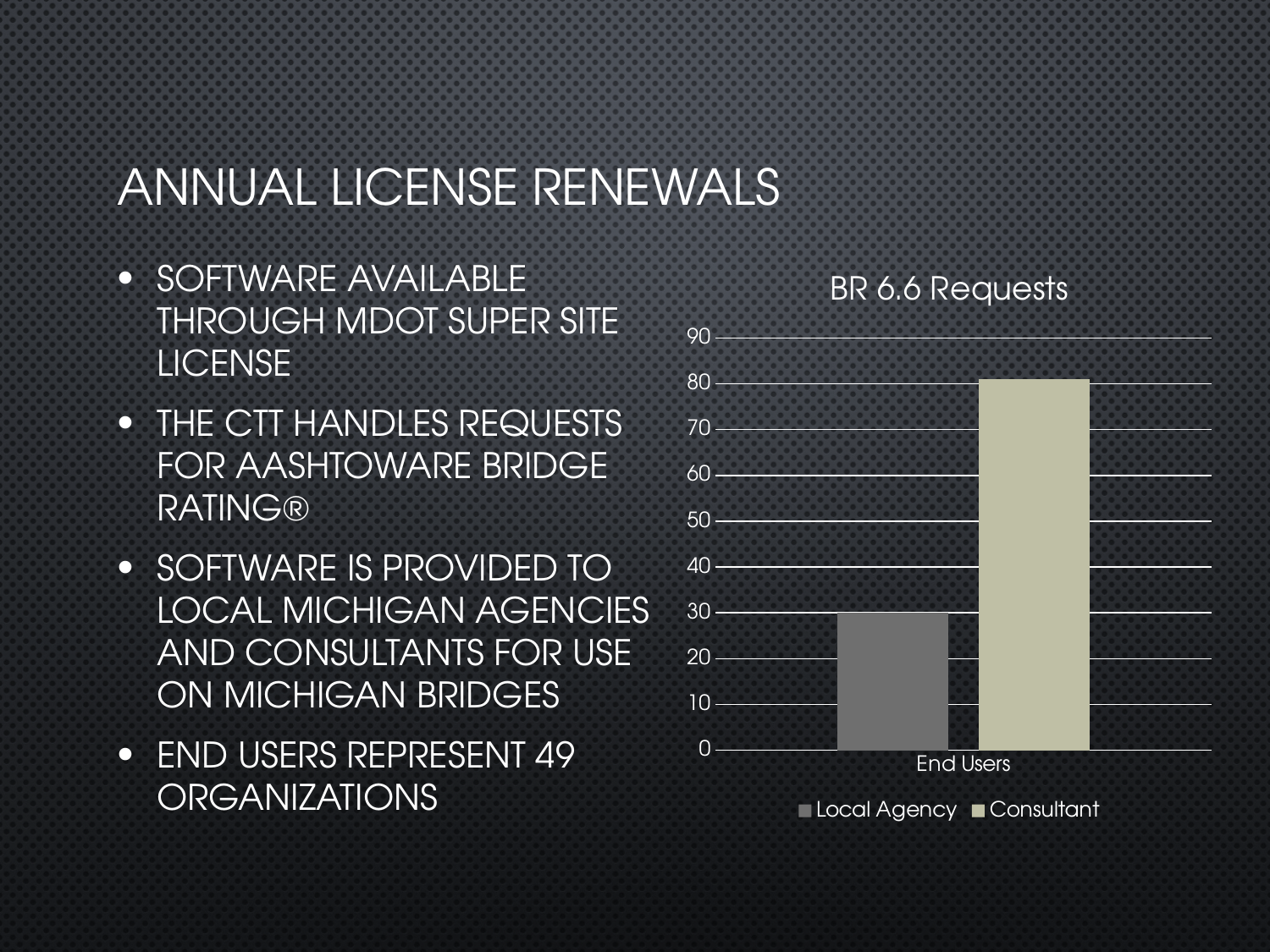

# Annual license renewals
Software available through MDOT super site license
The CTT handles requests for AASHTOWare Bridge Rating®
Software is provided to local Michigan agencies and consultants for use on Michigan bridges
End Users represent 49 organizations

### Chart: BR 6.6 Requests

| Category | Local Agency | Consultant |
|---|---|---|
| End Users | 30.0 | 81.0 |